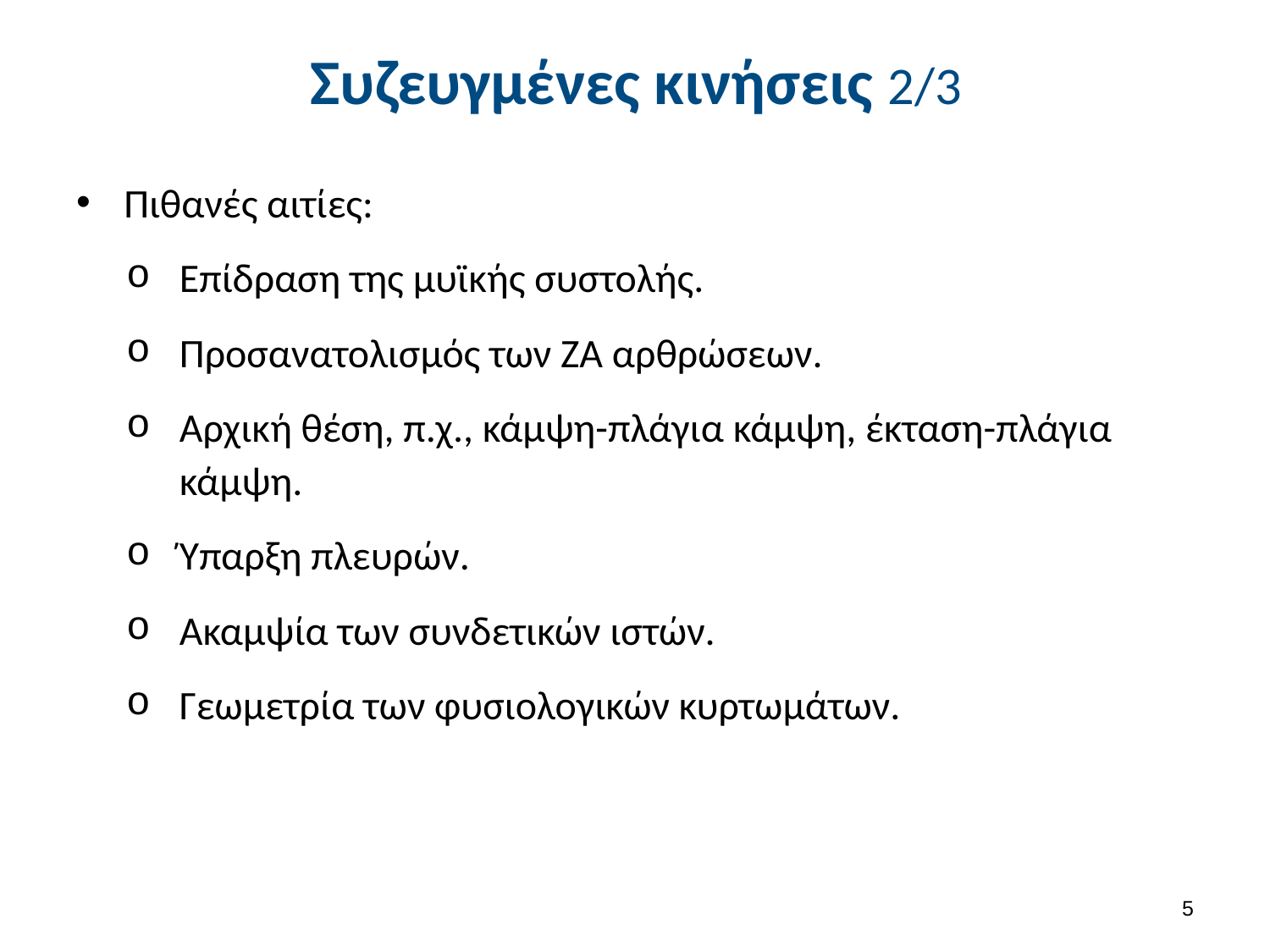

# Συζευγμένες κινήσεις 2/3
Πιθανές αιτίες:
Επίδραση της μυϊκής συστολής.
Προσανατολισμός των ΖΑ αρθρώσεων.
Αρχική θέση, π.χ., κάμψη-πλάγια κάμψη, έκταση-πλάγια κάμψη.
Ύπαρξη πλευρών.
Ακαμψία των συνδετικών ιστών.
Γεωμετρία των φυσιολογικών κυρτωμάτων.

5